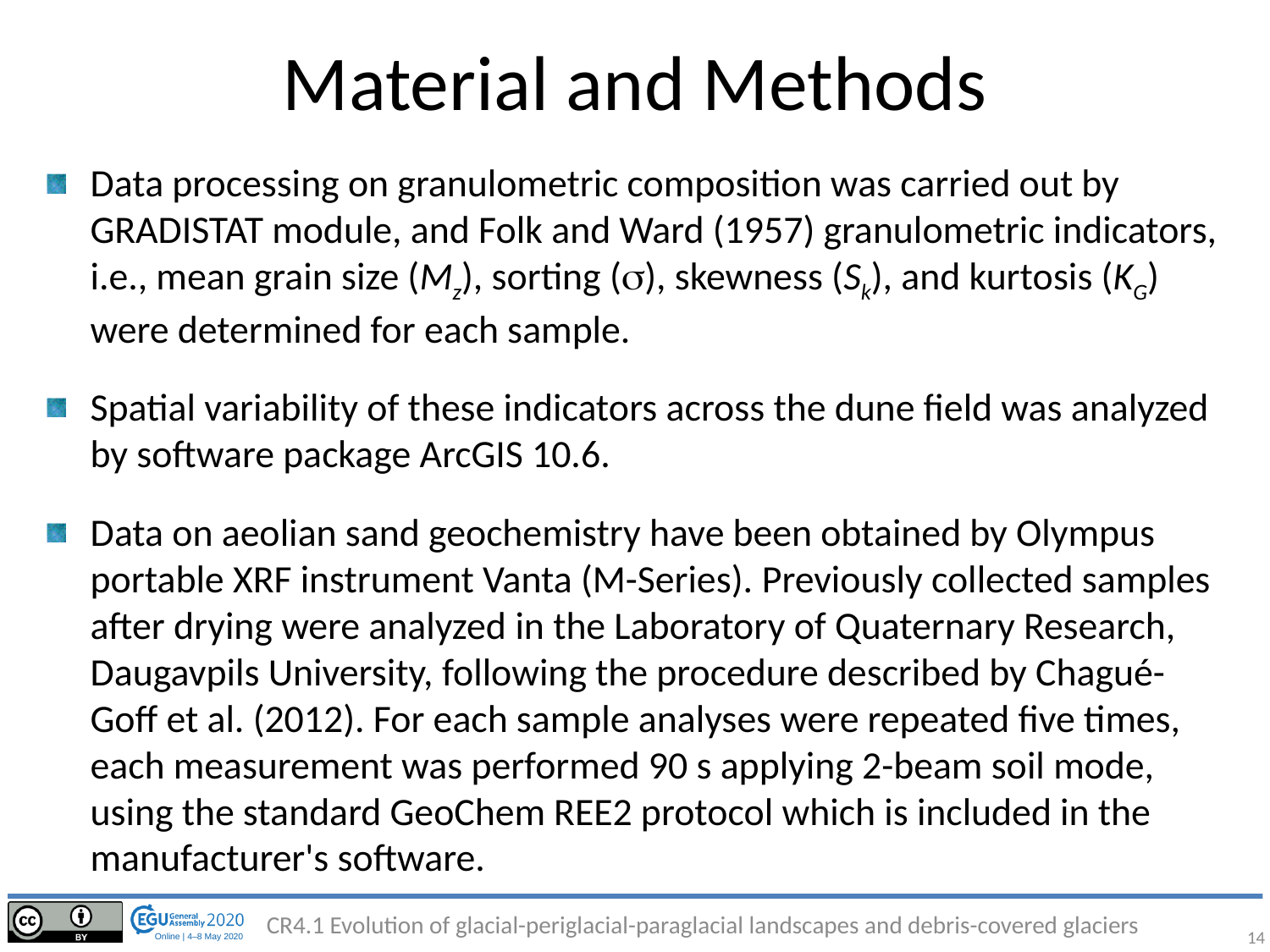

# Material and Methods
Data processing on granulometric composition was carried out by GRADISTAT module, and Folk and Ward (1957) granulometric indicators, i.e., mean grain size (Mz), sorting (σ), skewness (Sk), and kurtosis (KG) were determined for each sample.
Spatial variability of these indicators across the dune field was analyzed by software package ArcGIS 10.6.
Data on aeolian sand geochemistry have been obtained by Olympus portable XRF instrument Vanta (M-Series). Previously collected samples after drying were analyzed in the Laboratory of Quaternary Research, Daugavpils University, following the procedure described by Chagué-Goff et al. (2012). For each sample analyses were repeated five times,  each measurement was performed 90 s applying 2-beam soil mode, using the standard GeoChem REE2 protocol which is included in the manufacturer's software.
CR4.1 Evolution of glacial-periglacial-paraglacial landscapes and debris-covered glaciers
14